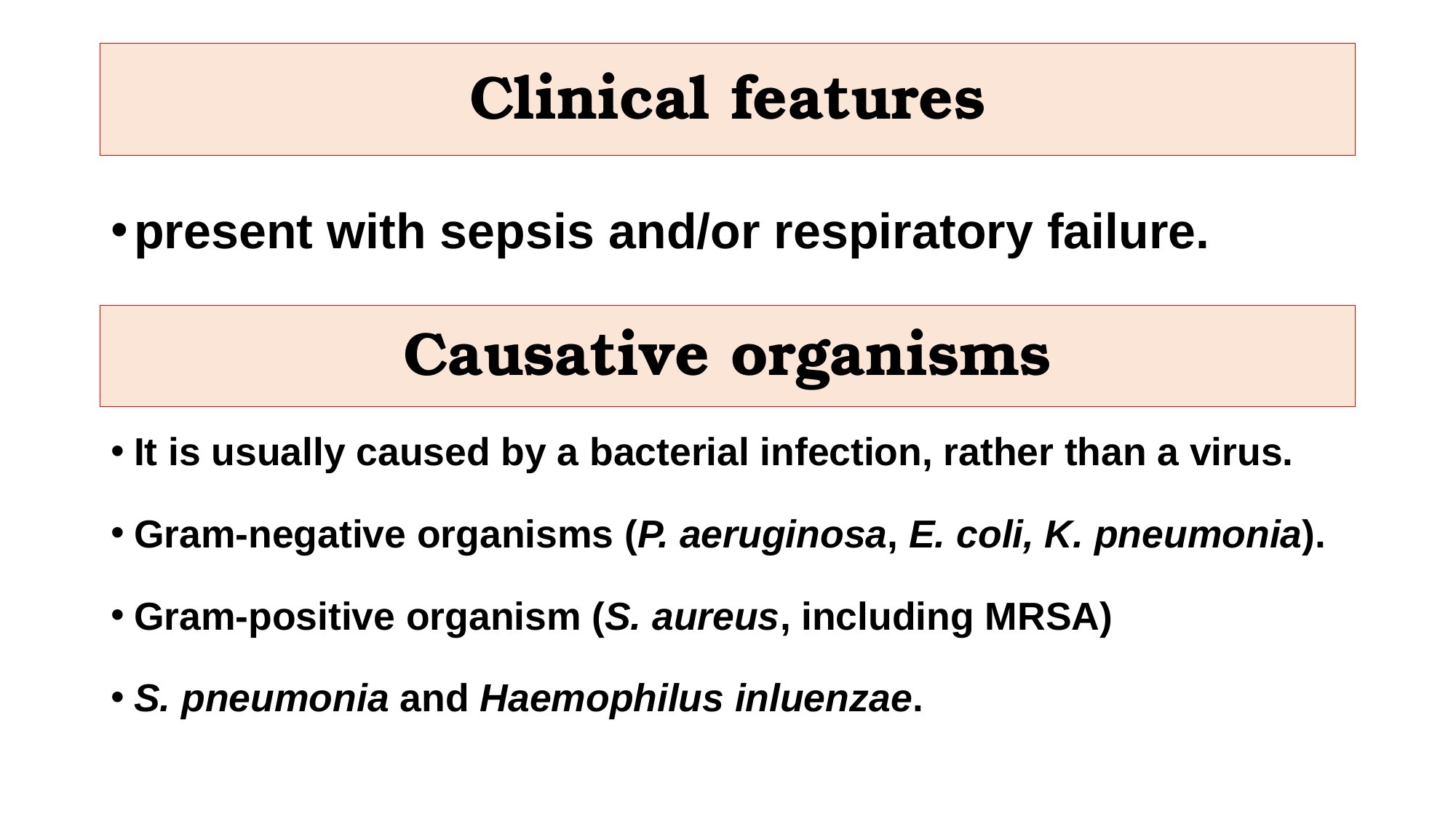

# Clinical features
present with sepsis and/or respiratory failure.

It is usually caused by a bacterial infection, rather than a virus.
Gram-negative organisms (P. aeruginosa, E. coli, K. pneumonia).
Gram-positive organism (S. aureus, including MRSA)
S. pneumonia and Haemophilus inluenzae.

Causative organisms